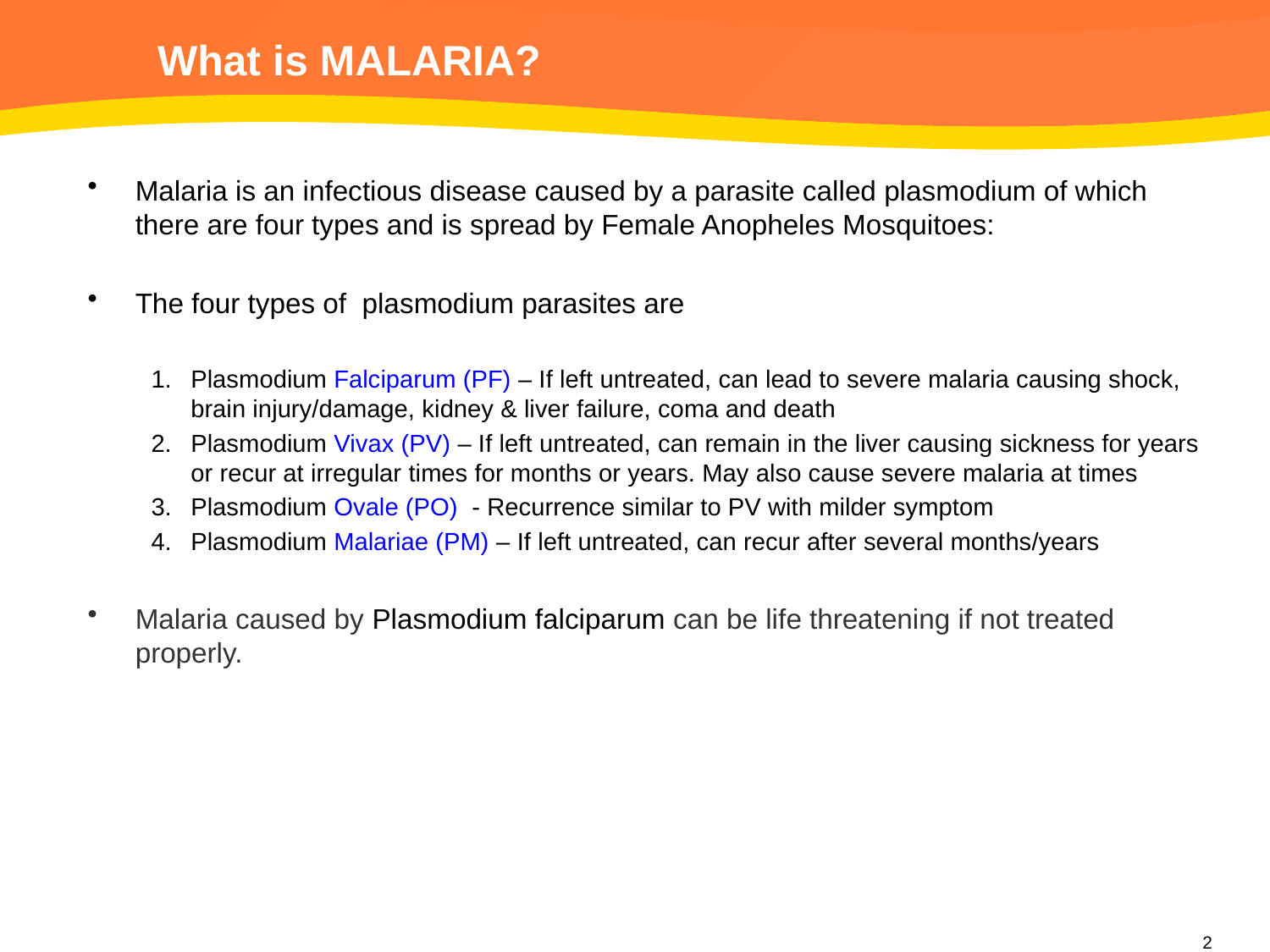

# What is MALARIA?
Malaria is an infectious disease caused by a parasite called plasmodium of which there are four types and is spread by Female Anopheles Mosquitoes:

The four types of  plasmodium parasites are

Plasmodium Falciparum (PF) – If left untreated, can lead to severe malaria causing shock, brain injury/damage, kidney & liver failure, coma and death
Plasmodium Vivax (PV) – If left untreated, can remain in the liver causing sickness for years or recur at irregular times for months or years. May also cause severe malaria at times
Plasmodium Ovale (PO)  - Recurrence similar to PV with milder symptom
Plasmodium Malariae (PM) – If left untreated, can recur after several months/years

Malaria caused by Plasmodium falciparum can be life threatening if not treated properly.

2